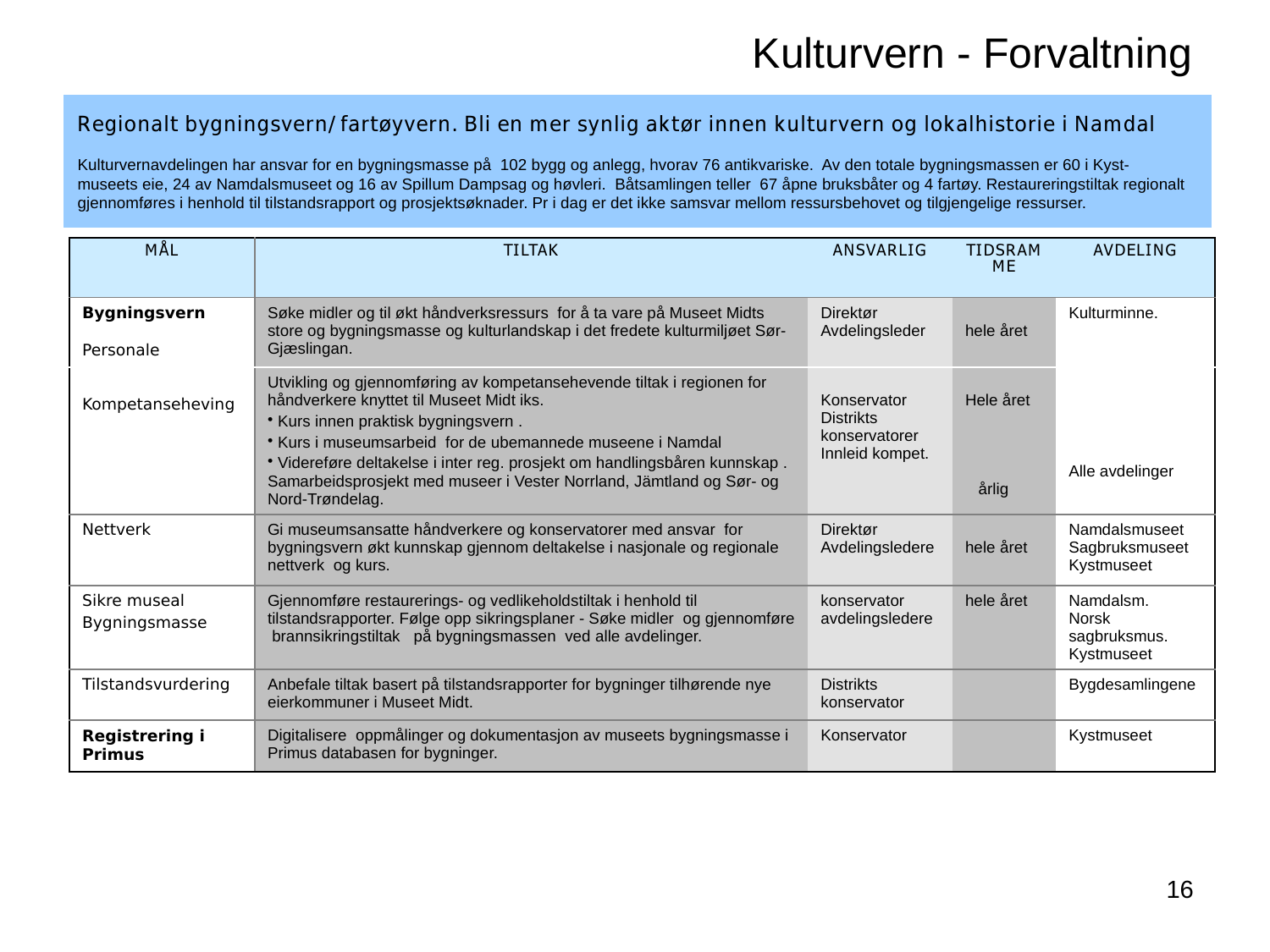

Kulturvern - Forvaltning
Regionalt bygningsvern/fartøyvern. Bli en mer synlig aktør innen kulturvern og lokalhistorie i Namdal

Kulturvernavdelingen har ansvar for en bygningsmasse på  102 bygg og anlegg, hvorav 76 antikvariske.  Av den totale bygningsmassen er 60 i Kyst-
museets eie, 24 av Namdalsmuseet og 16 av Spillum Dampsag og høvleri.  Båtsamlingen teller  67 åpne bruksbåter og 4 fartøy. Restaureringstiltak regionalt
gjennomføres i henhold til tilstandsrapport og prosjektsøknader. Pr i dag er det ikke samsvar mellom ressursbehovet og tilgjengelige ressurser.
| MÅL | TILTAK | ANSVARLIG | TIDSRAMME | AVDELING |
| --- | --- | --- | --- | --- |
| Bygningsvern Personale | Søke midler og til økt håndverksressurs for å ta vare på Museet Midts store og bygningsmasse og kulturlandskap i det fredete kulturmiljøet Sør-Gjæslingan. | Direktør Avdelingsleder | hele året | Kulturminne. |
| Kompetanseheving | Utvikling og gjennomføring av kompetansehevende tiltak i regionen for håndverkere knyttet til Museet Midt iks. Kurs innen praktisk bygningsvern . Kurs i museumsarbeid for de ubemannede museene i Namdal Videreføre deltakelse i inter reg. prosjekt om handlingsbåren kunnskap . Samarbeidsprosjekt med museer i Vester Norrland, Jämtland og Sør- og Nord-Trøndelag. | Konservator Distrikts konservatorer Innleid kompet. | Hele året årlig | Alle avdelinger |
| Nettverk | Gi museumsansatte håndverkere og konservatorer med ansvar for bygningsvern økt kunnskap gjennom deltakelse i nasjonale og regionale nettverk og kurs. | Direktør Avdelingsledere | hele året | Namdalsmuseet Sagbruksmuseet Kystmuseet |
| Sikre museal Bygningsmasse | Gjennomføre restaurerings- og vedlikeholdstiltak i henhold til tilstandsrapporter. Følge opp sikringsplaner - Søke midler og gjennomføre brannsikringstiltak på bygningsmassen ved alle avdelinger. | konservator avdelingsledere | hele året | Namdalsm. Norsk sagbruksmus. Kystmuseet |
| Tilstandsvurdering | Anbefale tiltak basert på tilstandsrapporter for bygninger tilhørende nye eierkommuner i Museet Midt. | Distrikts konservator |  | Bygdesamlingene |
| Registrering i Primus | Digitalisere oppmålinger og dokumentasjon av museets bygningsmasse i Primus databasen for bygninger. | Konservator |  | Kystmuseet |
16